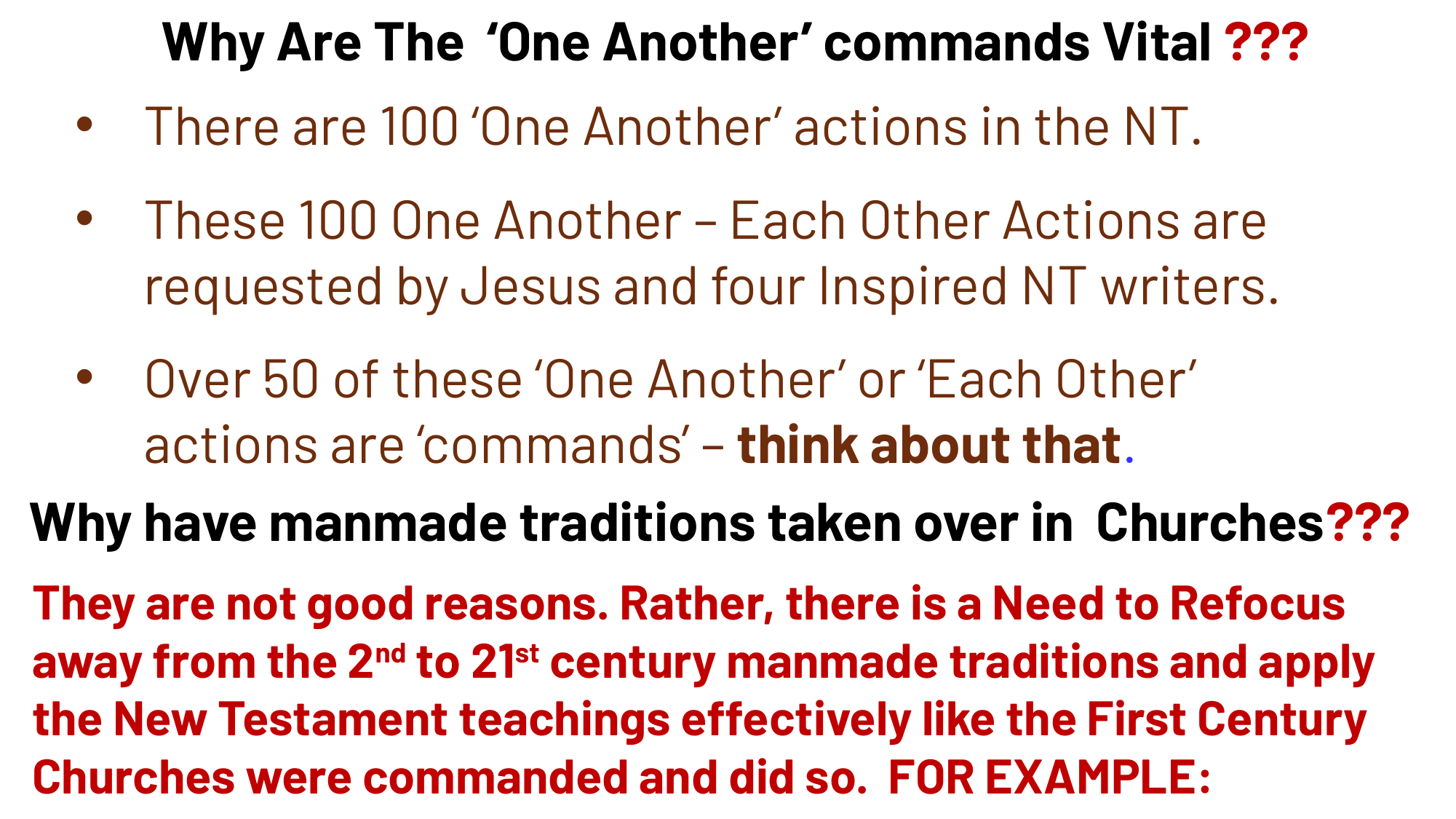

Why Are The  ‘One Another’ commands Vital ???
There are 100 ‘One Another’ actions in the NT.
These 100 One Another – Each Other Actions are requested by Jesus and four Inspired NT writers.
Over 50 of these ‘One Another’ or ‘Each Other’ actions are ‘commands’ – think about that.
Why have manmade traditions taken over in  Churches???
They are not good reasons. Rather, there is a Need to Refocus away from the 2nd to 21st century manmade traditions and apply the New Testament teachings effectively like the First Century Churches were commanded and did so.  FOR EXAMPLE: